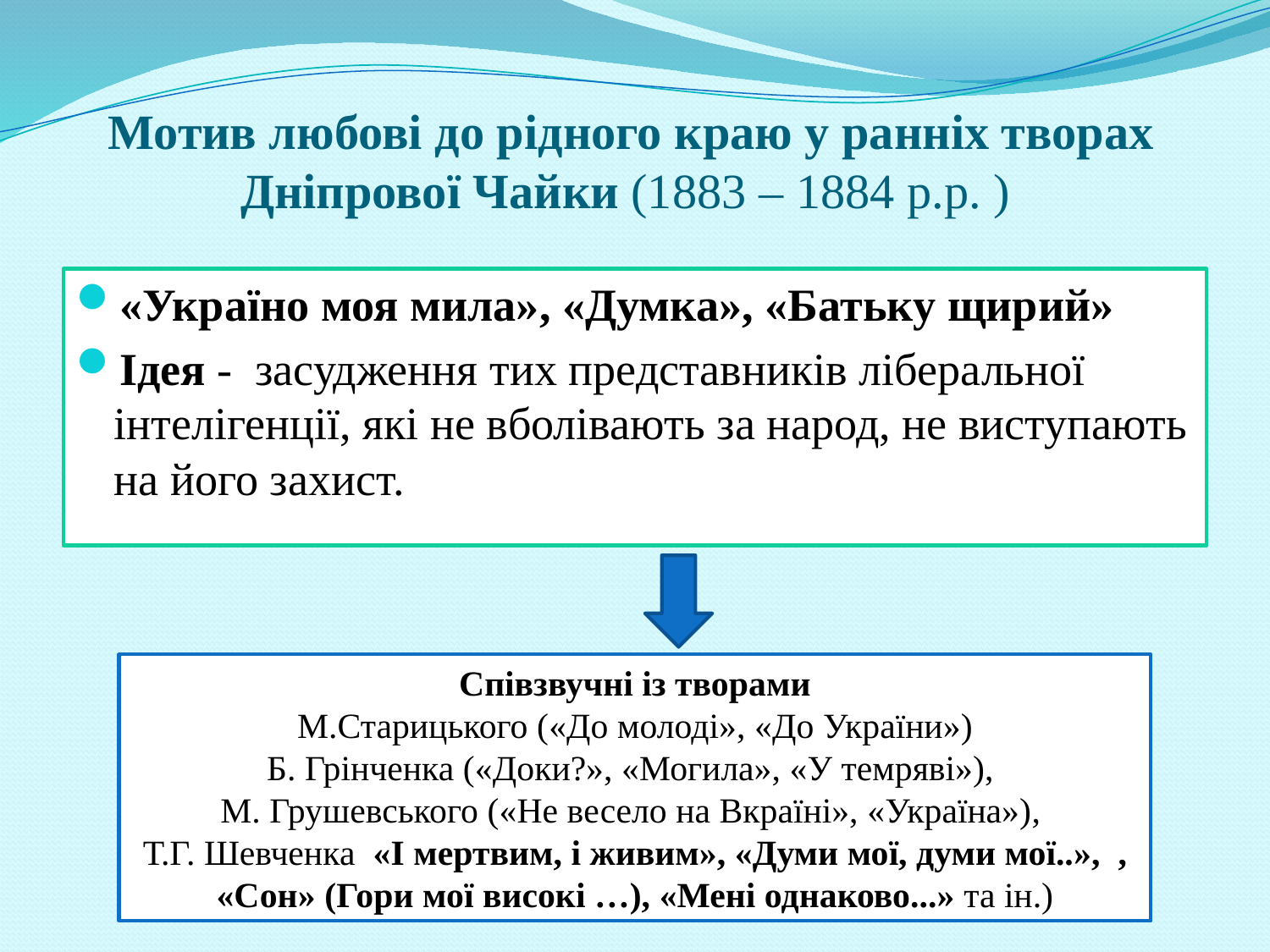

# Мотив любові до рідного краю у ранніх творах Дніпрової Чайки (1883 – 1884 р.р. )
«Україно моя мила», «Думка», «Батьку щирий»
Ідея -  засудження тих представників ліберальної інтелігенції, які не вболівають за народ, не виступають на його захист.

Співзвучні із творами
М.Старицького («До молоді», «До України»)
Б. Грінченка («Доки?», «Могила», «У темряві»),
М. Грушевського («Не весело на Вкраїні», «Україна»),
Т.Г. Шевченка  «І мертвим, і живим», «Думи мої, думи мої..»,  , «Сон» (Гори мої високі …), «Мені однаково...» та ін.)